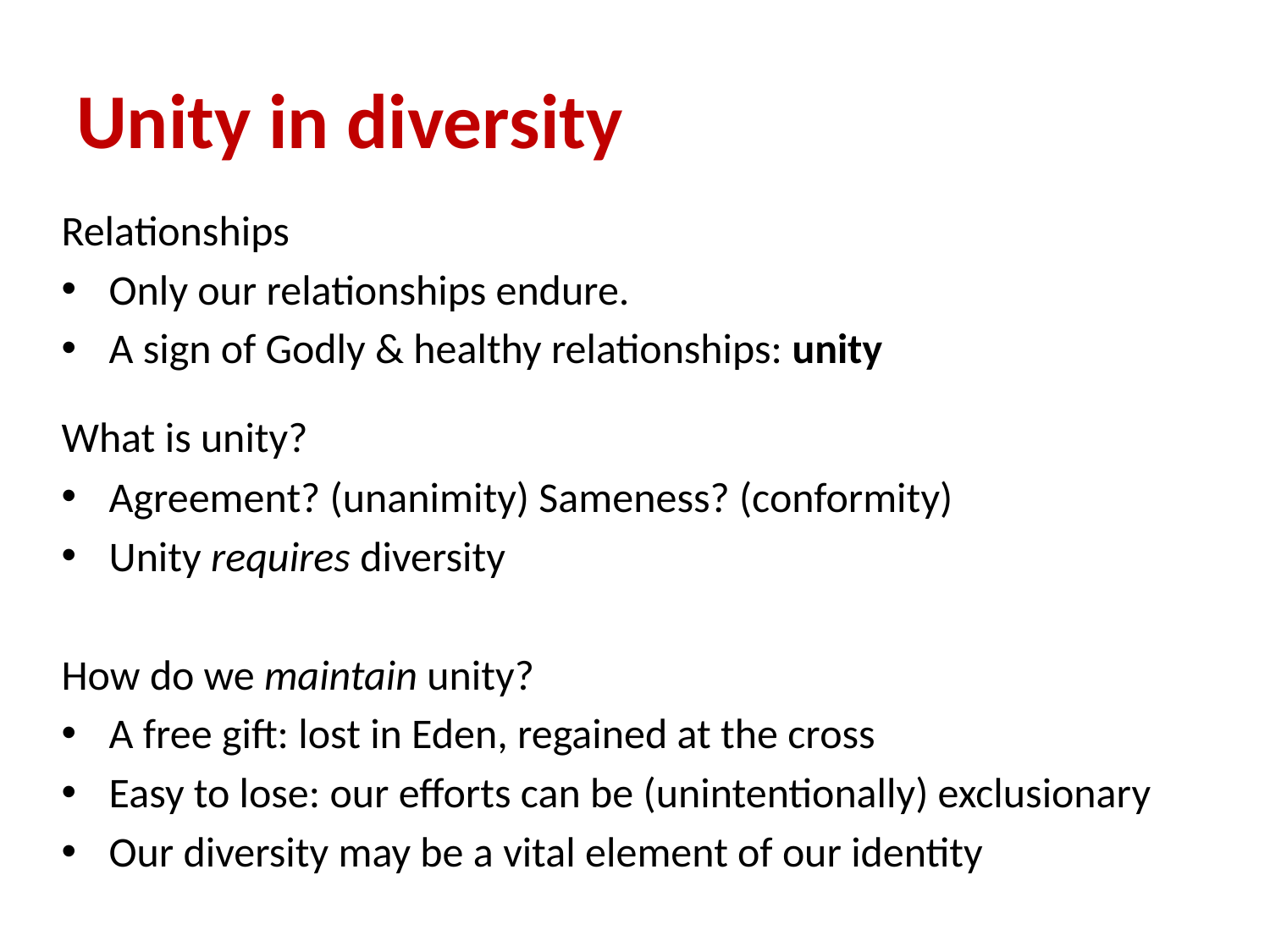

# Unity in diversity
Relationships
Only our relationships endure.
A sign of Godly & healthy relationships: unity

What is unity?
Agreement? (unanimity) Sameness? (conformity)
Unity requires diversity

How do we maintain unity?
A free gift: lost in Eden, regained at the cross
Easy to lose: our efforts can be (unintentionally) exclusionary
Our diversity may be a vital element of our identity